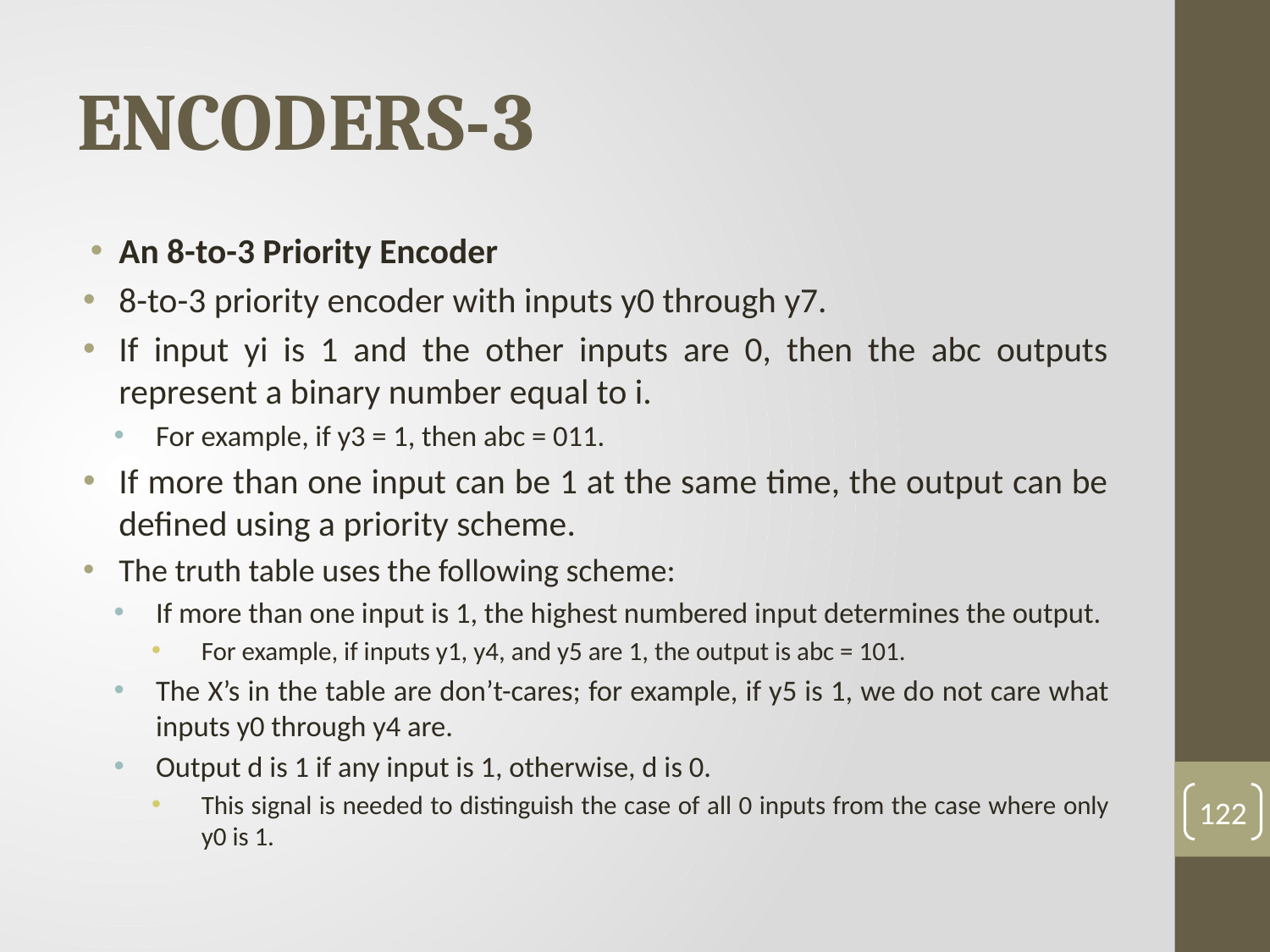

# ENCODERS-3
An 8-to-3 Priority Encoder
8-to-3 priority encoder with inputs y0 through y7.
If input yi is 1 and the other inputs are 0, then the abc outputs represent a binary number equal to i.
For example, if y3 = 1, then abc = 011.
If more than one input can be 1 at the same time, the output can be defined using a priority scheme.
The truth table uses the following scheme:
If more than one input is 1, the highest numbered input determines the output.
For example, if inputs y1, y4, and y5 are 1, the output is abc = 101.
The X’s in the table are don’t-cares; for example, if y5 is 1, we do not care what inputs y0 through y4 are.
Output d is 1 if any input is 1, otherwise, d is 0.
This signal is needed to distinguish the case of all 0 inputs from the case where only y0 is 1.
122